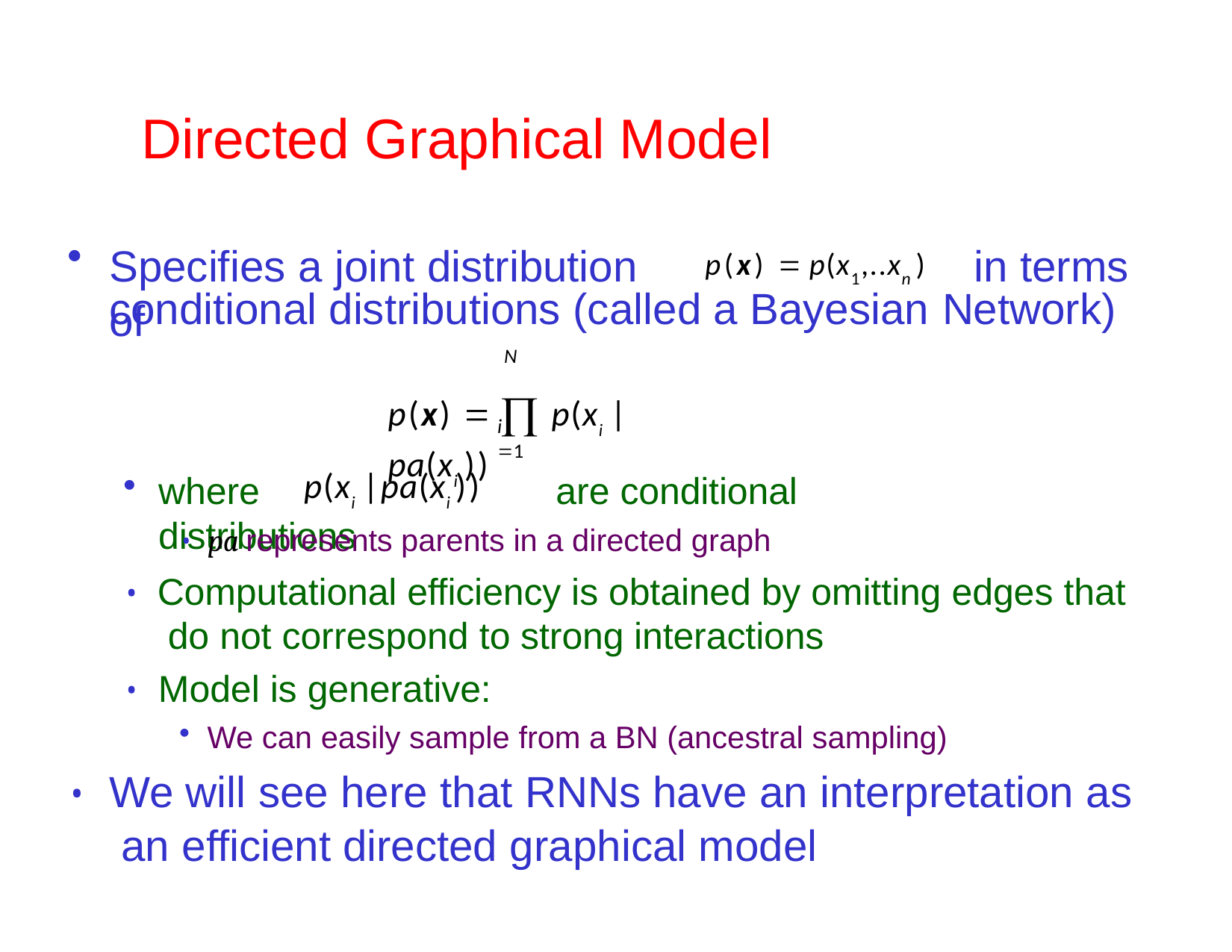

# Directed Graphical Model
Specifies a joint distribution	p(x) = p(x1,..xn )	in terms of
conditional distributions (called a Bayesian Network)
N
p(x) = ∏ p(xi | pa(xi ))
i =1
p(xi | pa(xi ))
where	are conditional distributions
pa represents parents in a directed graph
Computational efficiency is obtained by omitting edges that  do not correspond to strong interactions
Model is generative:
We can easily sample from a BN (ancestral sampling)
We will see here that RNNs have an interpretation as  an efficient directed graphical model